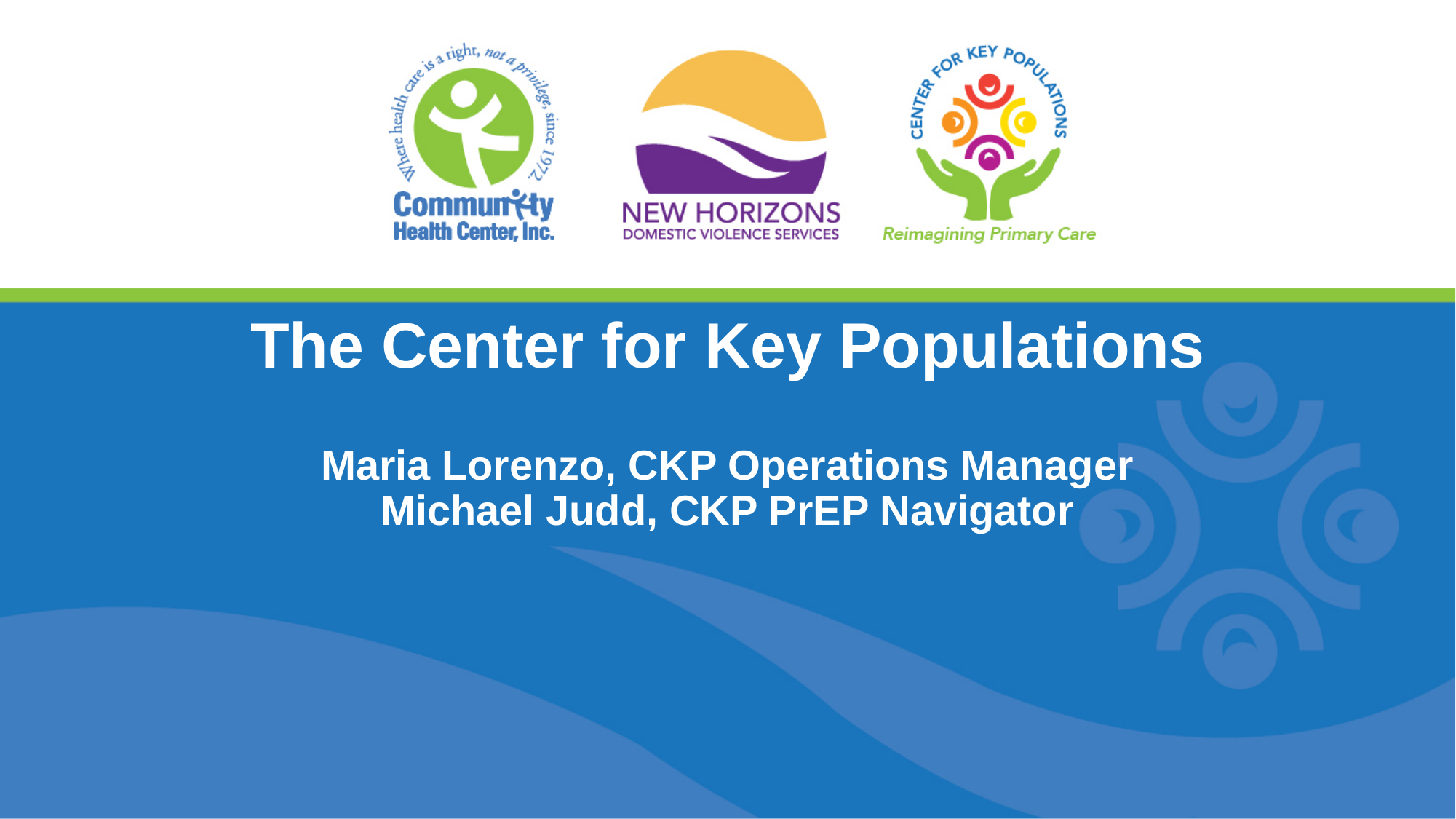

# The Center for Key Populations Maria Lorenzo, CKP Operations Manager Michael Judd, CKP PrEP Navigator